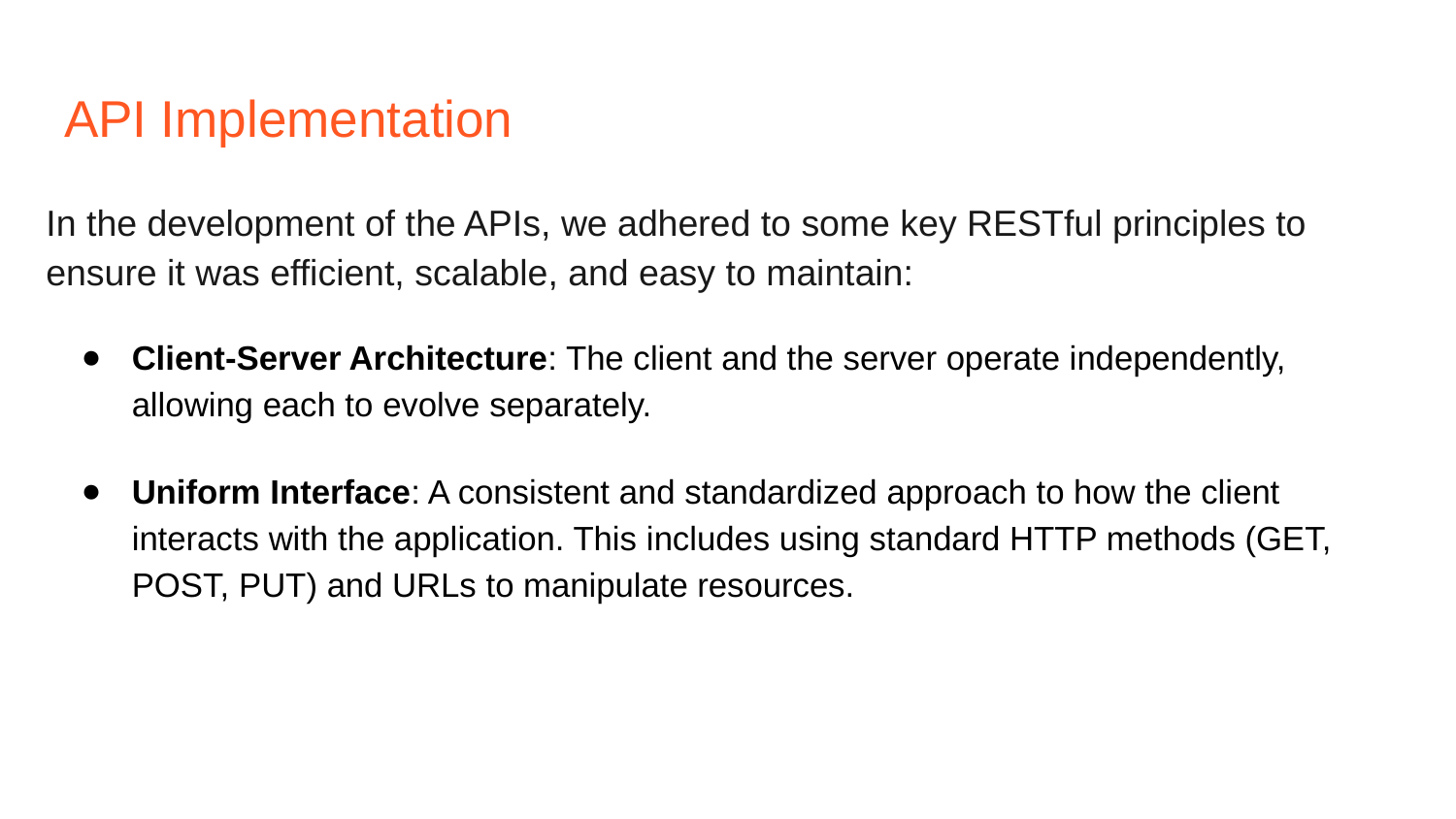

# API Implementation
In the development of the APIs, we adhered to some key RESTful principles to ensure it was efficient, scalable, and easy to maintain:
Client-Server Architecture: The client and the server operate independently, allowing each to evolve separately.
Uniform Interface: A consistent and standardized approach to how the client interacts with the application. This includes using standard HTTP methods (GET, POST, PUT) and URLs to manipulate resources.